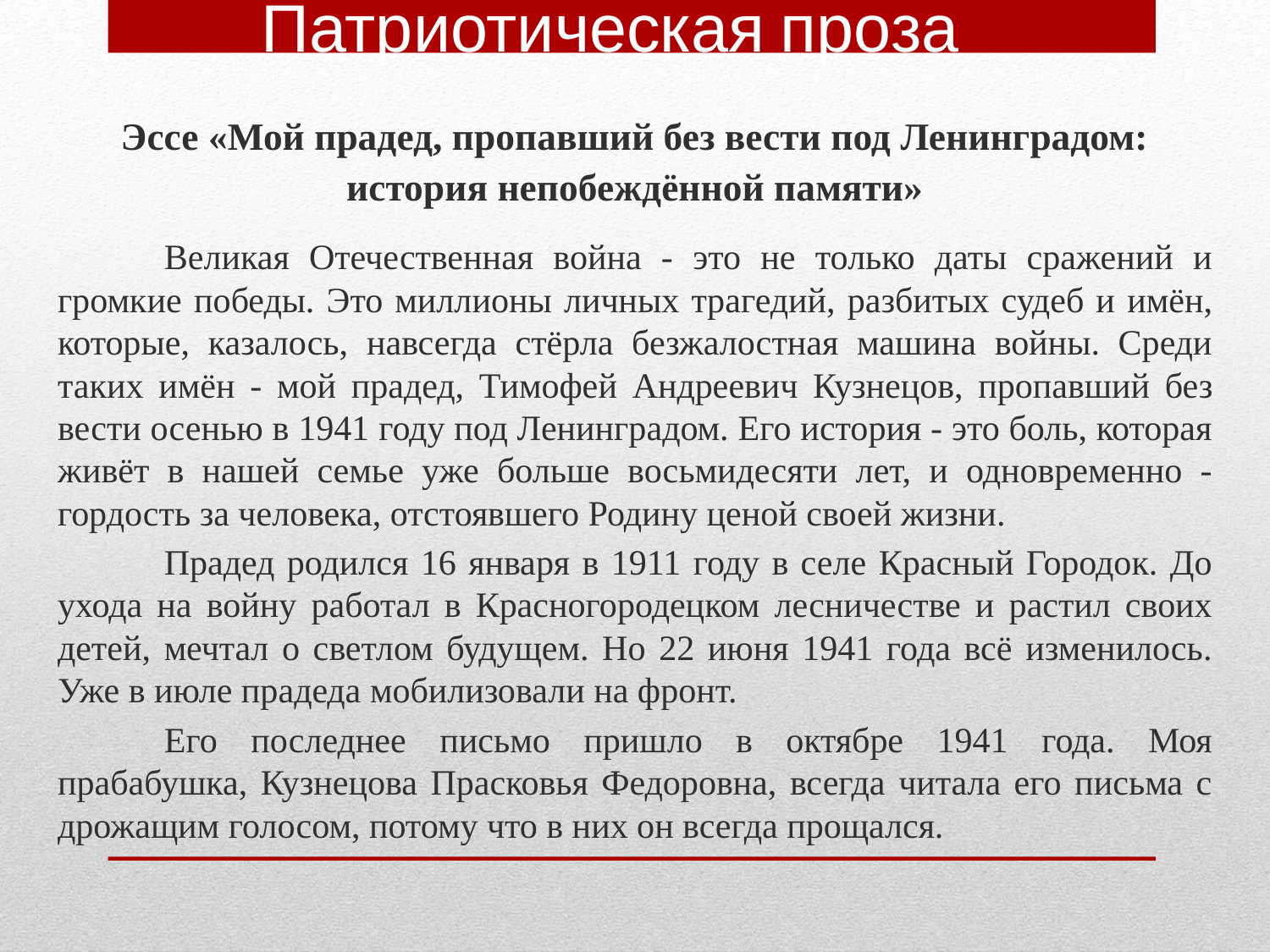

# Патриотическая проза
Эссе «Мой прадед, пропавший без вести под Ленинградом: история непобеждённой памяти»

	Великая Отечественная война - это не только даты сражений и громкие победы. Это миллионы личных трагедий, разбитых судеб и имён, которые, казалось, навсегда стёрла безжалостная машина войны. Среди таких имён - мой прадед, Тимофей Андреевич Кузнецов, пропавший без вести осенью в 1941 году под Ленинградом. Его история - это боль, которая живёт в нашей семье уже больше восьмидесяти лет, и одновременно - гордость за человека, отстоявшего Родину ценой своей жизни.
	Прадед родился 16 января в 1911 году в селе Красный Городок. До ухода на войну работал в Красногородецком лесничестве и растил своих детей, мечтал о светлом будущем. Но 22 июня 1941 года всё изменилось. Уже в июле прадеда мобилизовали на фронт.
	Его последнее письмо пришло в октябре 1941 года. Моя прабабушка, Кузнецова Прасковья Федоровна, всегда читала его письма с дрожащим голосом, потому что в них он всегда прощался.